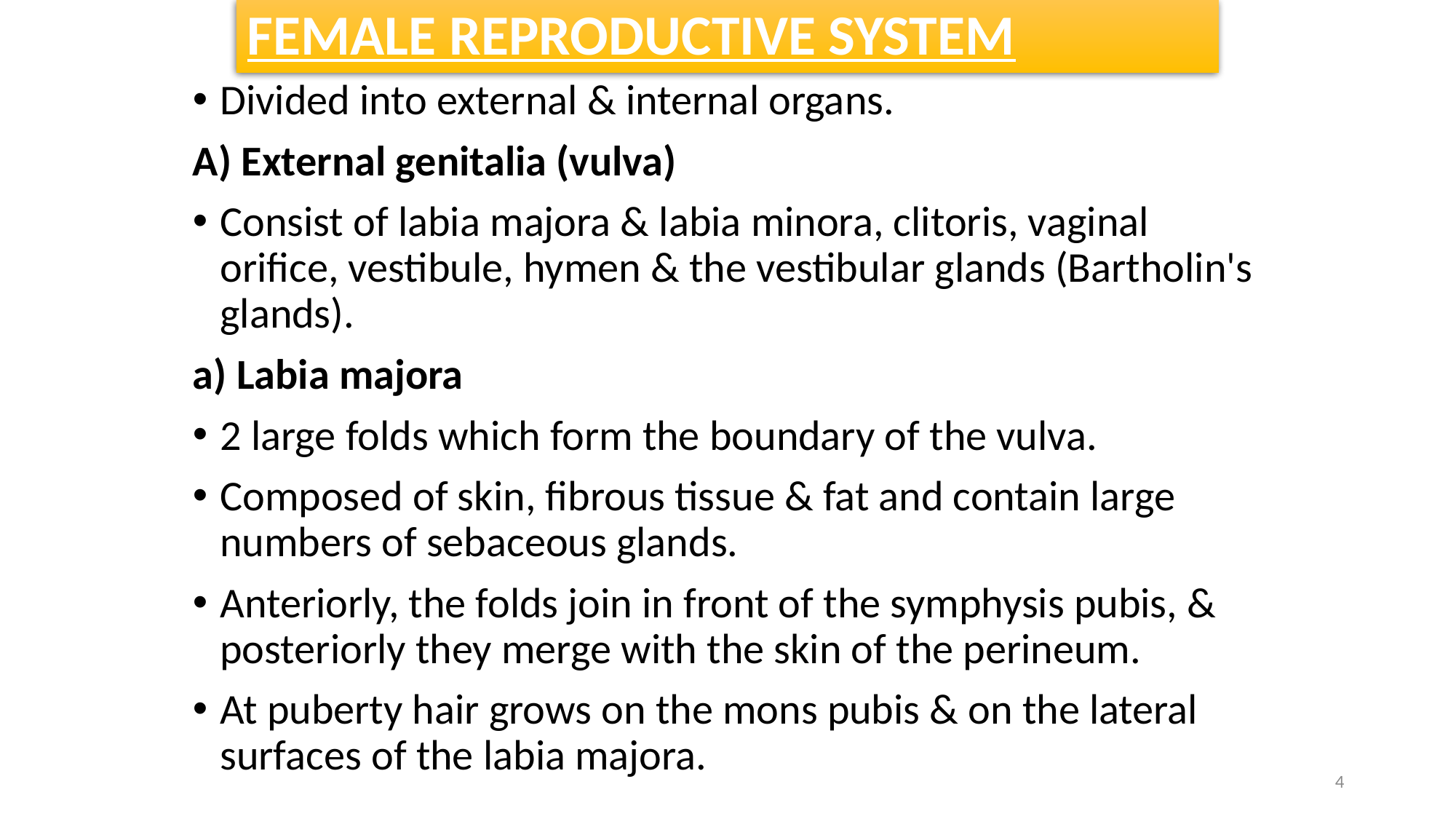

# FEMALE REPRODUCTIVE SYSTEM
Divided into external & internal organs.
A) External genitalia (vulva)
Consist of labia majora & labia minora, clitoris, vaginal orifice, vestibule, hymen & the vestibular glands (Bartholin's glands).
a) Labia majora
2 large folds which form the boundary of the vulva.
Composed of skin, fibrous tissue & fat and contain large numbers of sebaceous glands.
Anteriorly, the folds join in front of the symphysis pubis, & posteriorly they merge with the skin of the perineum.
At puberty hair grows on the mons pubis & on the lateral surfaces of the labia majora.
4